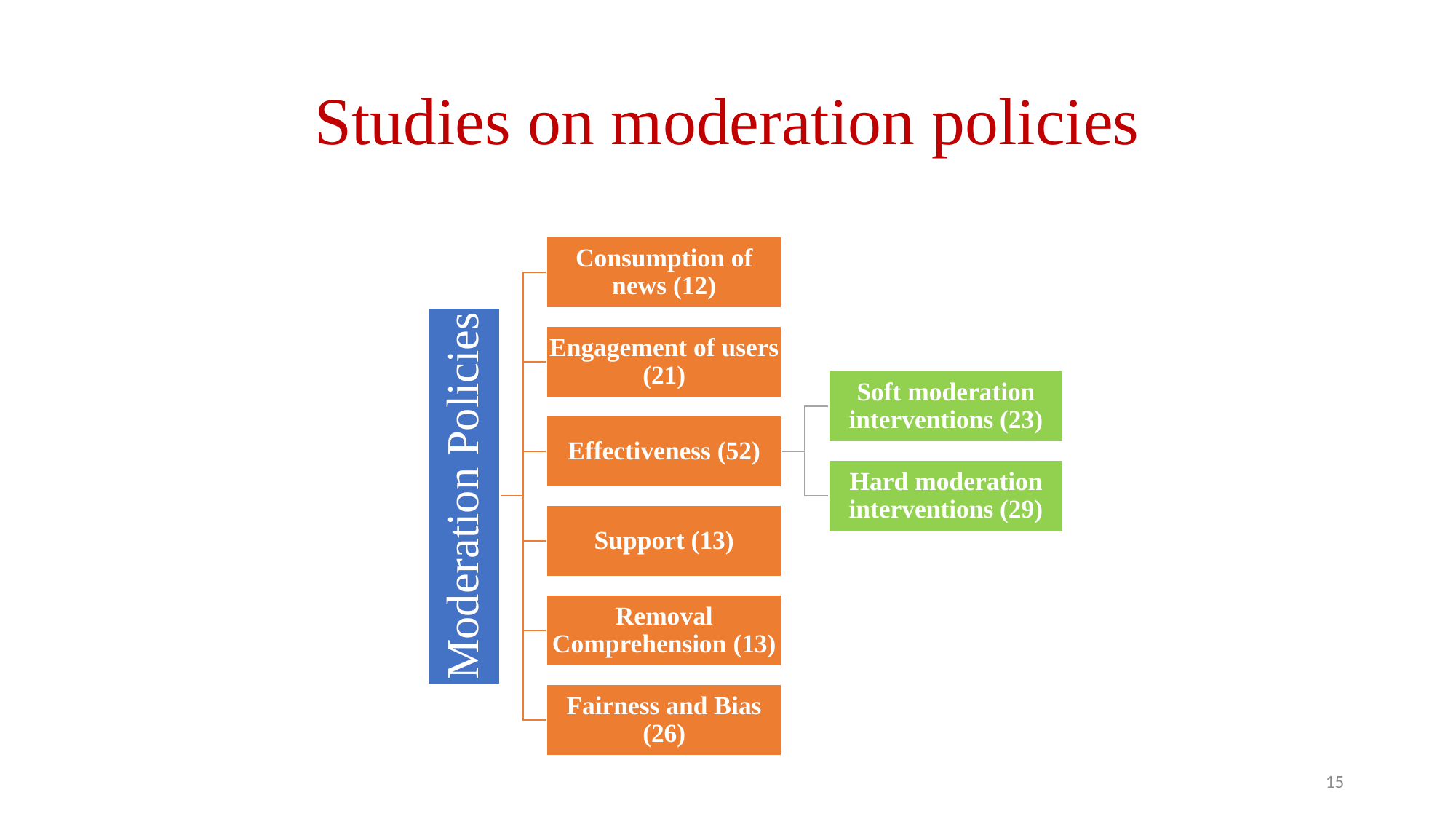

# Studies on moderation policies

Moderation Policies
Consumption of news (12)
Engagement of users (21)
Effectiveness (52)
Soft moderation interventions (23)
Hard moderation interventions (29)
Support (13)
Removal Comprehension (13)
Fairness and Bias (26)
15